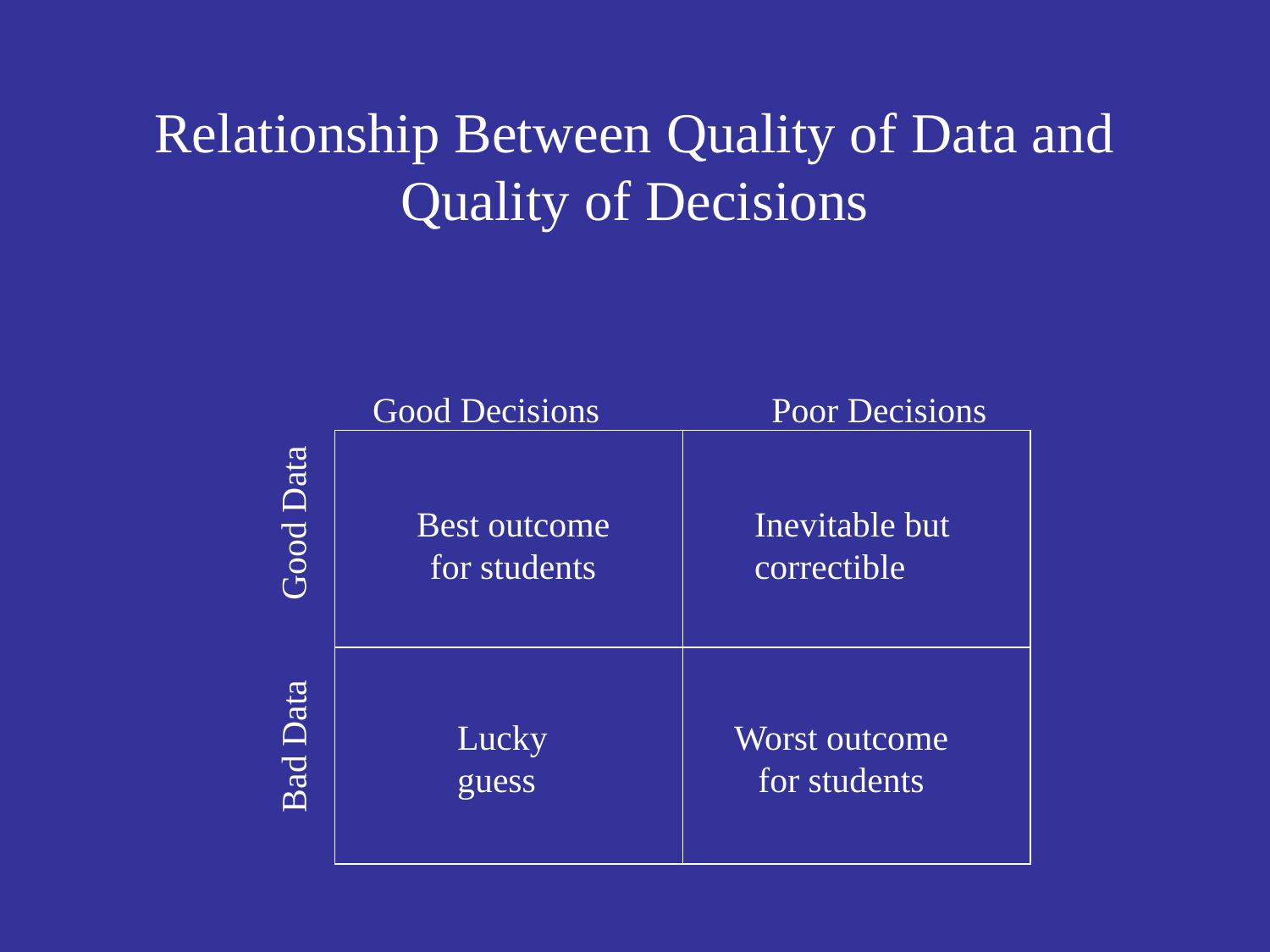

# Relationship Between Quality of Data and Quality of Decisions
Good Decisions
Poor Decisions
|  |  |
| --- | --- |
|  |  |
Good Data
Best outcome for students
Inevitable but correctible
Bad Data
Lucky guess

Worst outcome for students